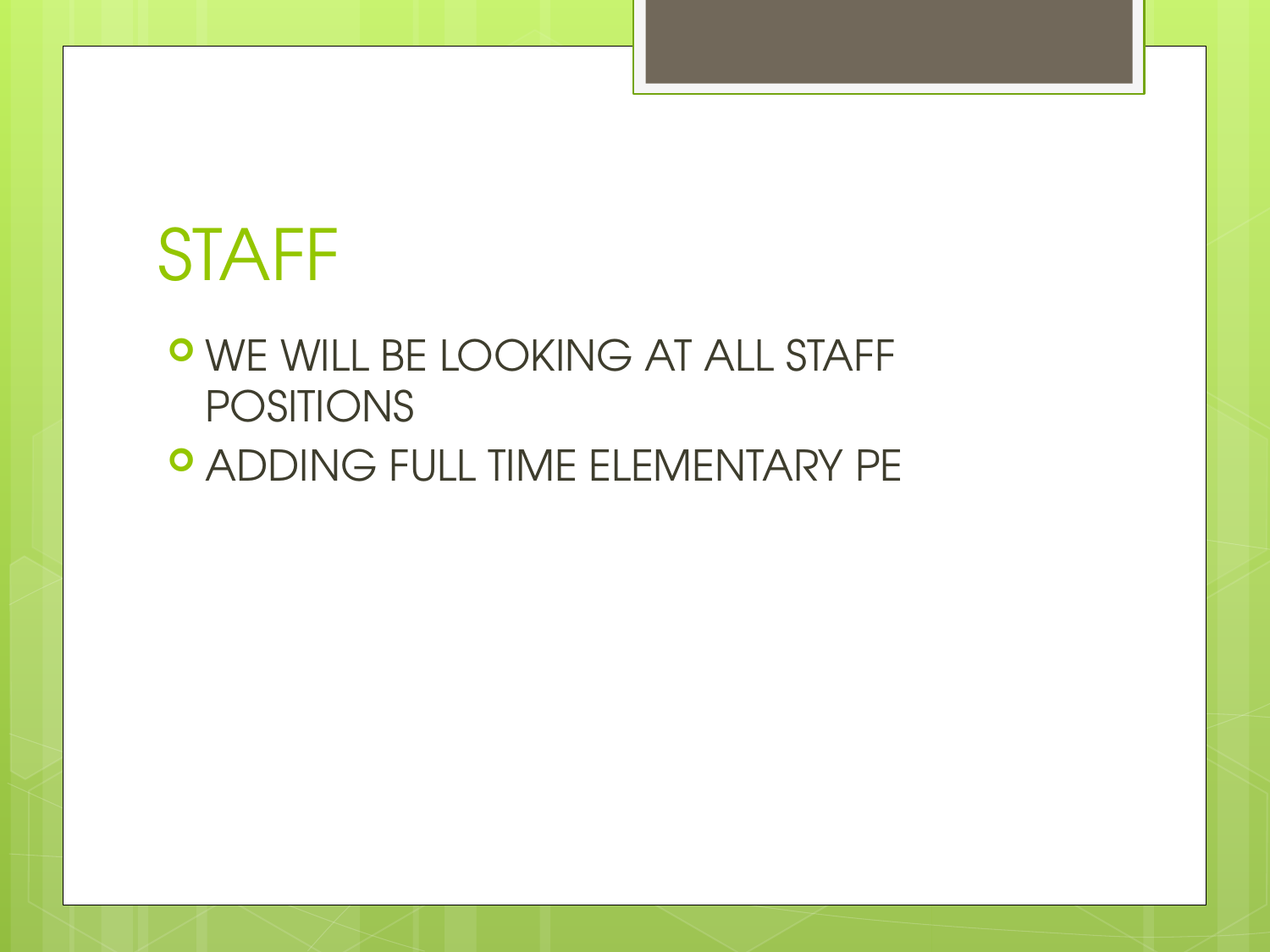

# STAFF
WE WILL BE LOOKING AT ALL STAFF POSITIONS
ADDING FULL TIME ELEMENTARY PE